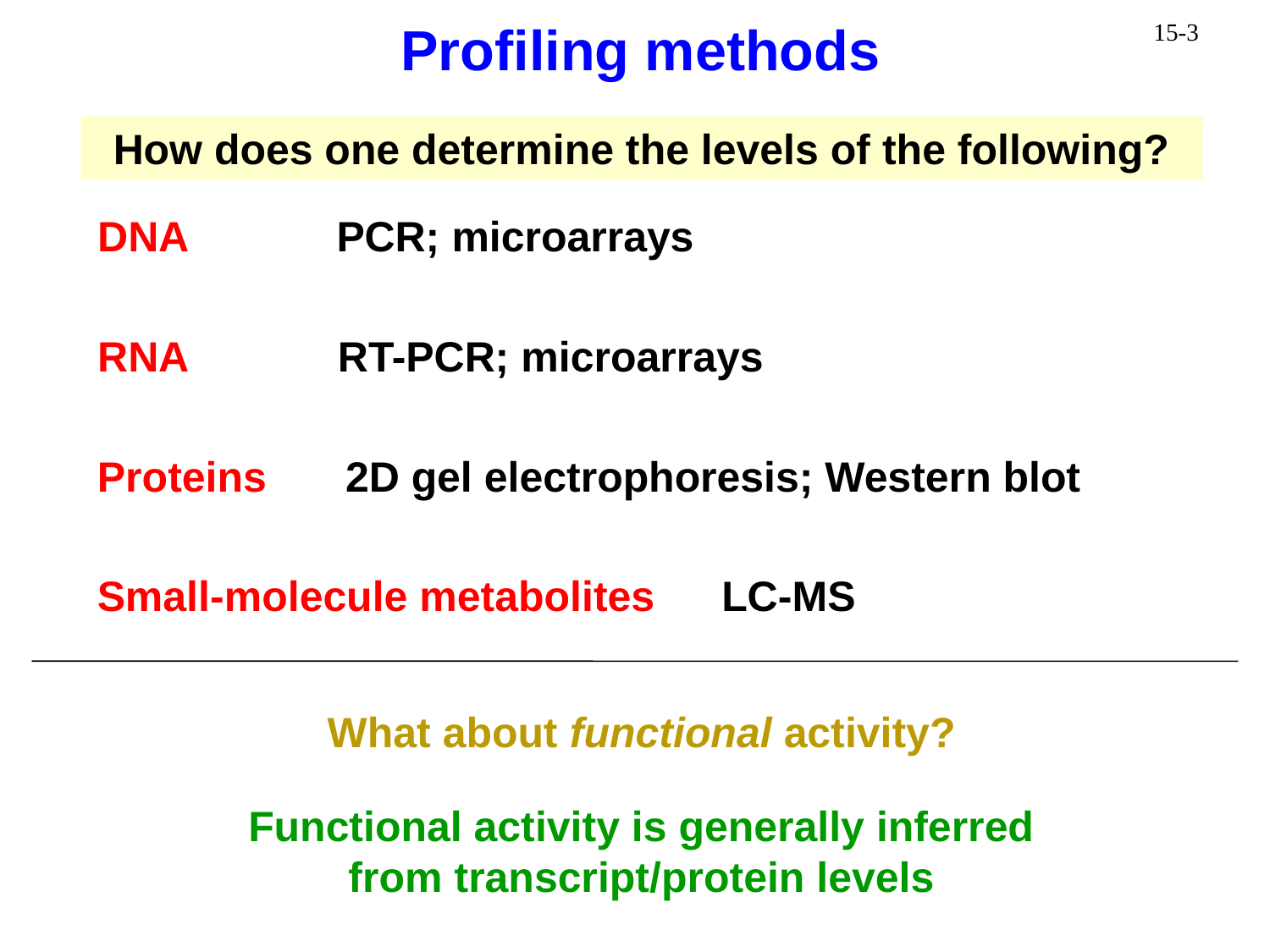

Profiling methods
How does one determine the levels of the following?
DNA
PCR; microarrays
RNA
RT-PCR; microarrays
Proteins
2D gel electrophoresis; Western blot
Small-molecule metabolites
LC-MS

What about functional activity?
Functional activity is generally inferred
from transcript/protein levels